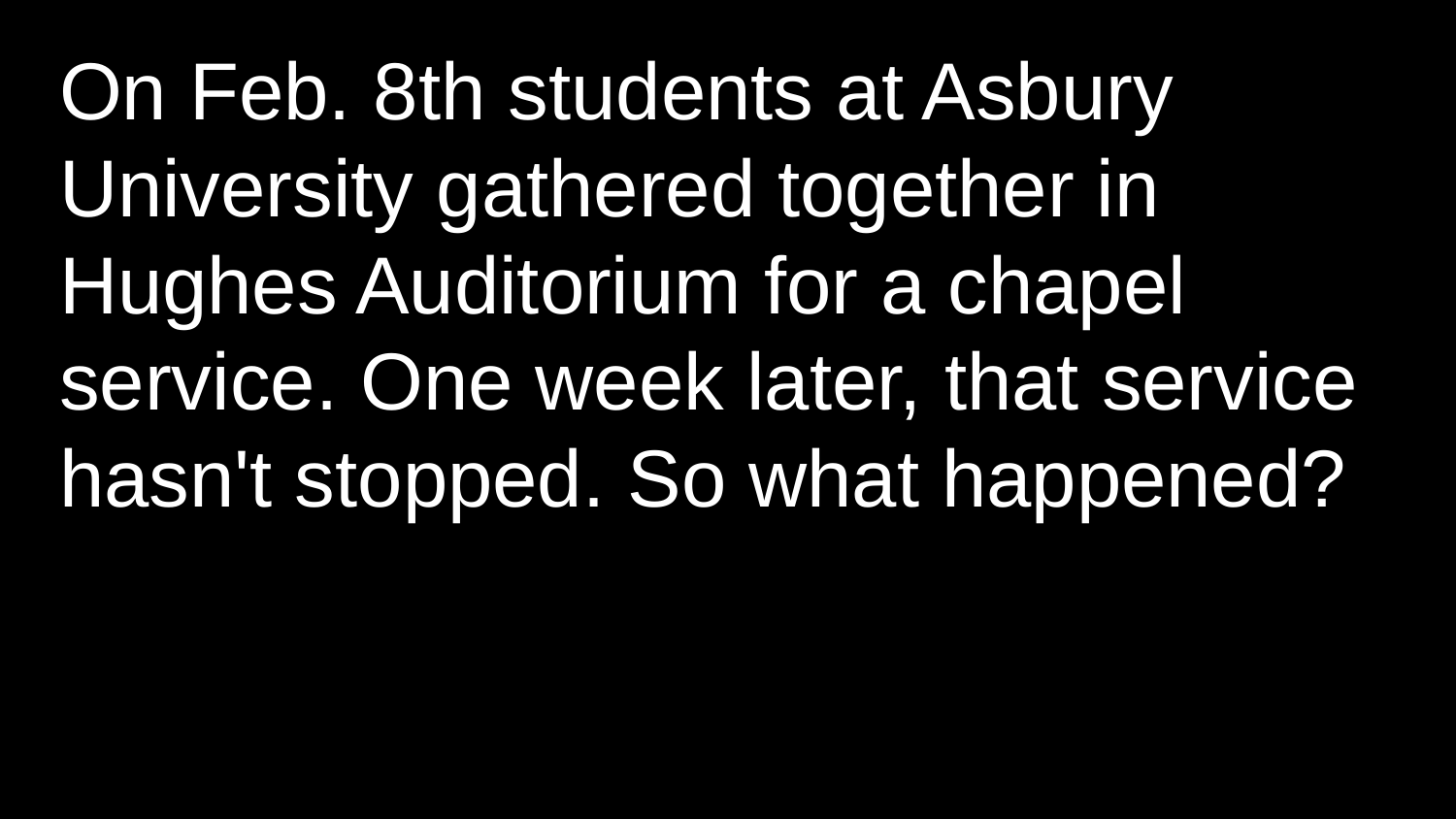

On Feb. 8th students at Asbury University gathered together in Hughes Auditorium for a chapel service. One week later, that service hasn't stopped. So what happened?